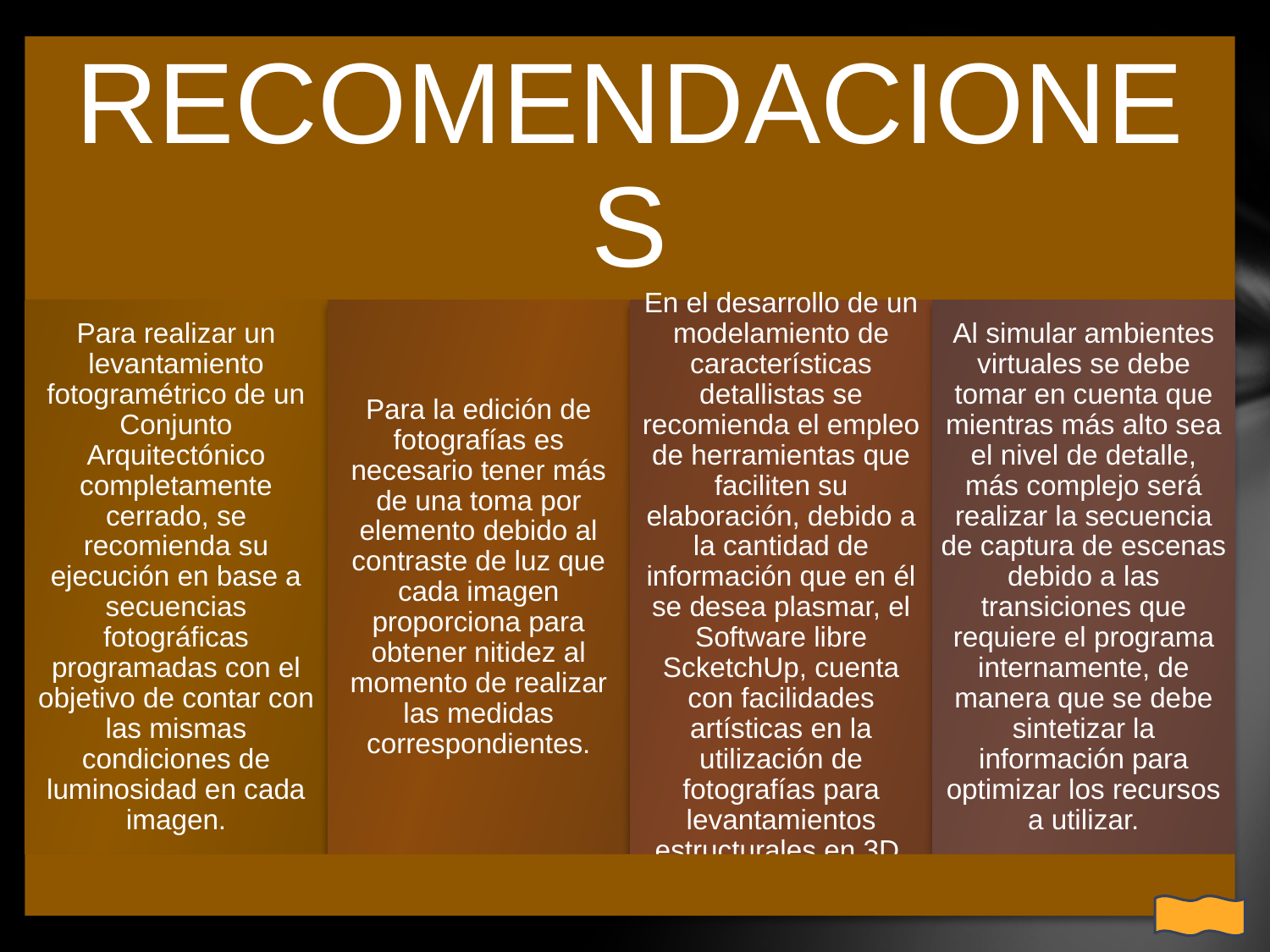

RECOMENDACIONES
Para realizar un levantamiento fotogramétrico de un Conjunto Arquitectónico completamente cerrado, se recomienda su ejecución en base a secuencias fotográficas programadas con el objetivo de contar con las mismas condiciones de luminosidad en cada imagen.
Para la edición de fotografías es necesario tener más de una toma por elemento debido al contraste de luz que cada imagen proporciona para obtener nitidez al momento de realizar las medidas correspondientes.
En el desarrollo de un modelamiento de características detallistas se recomienda el empleo de herramientas que faciliten su elaboración, debido a la cantidad de información que en él se desea plasmar, el Software libre ScketchUp, cuenta con facilidades artísticas en la utilización de fotografías para levantamientos estructurales en 3D.
Al simular ambientes virtuales se debe tomar en cuenta que mientras más alto sea el nivel de detalle, más complejo será realizar la secuencia de captura de escenas debido a las transiciones que requiere el programa internamente, de manera que se debe sintetizar la información para optimizar los recursos a utilizar.